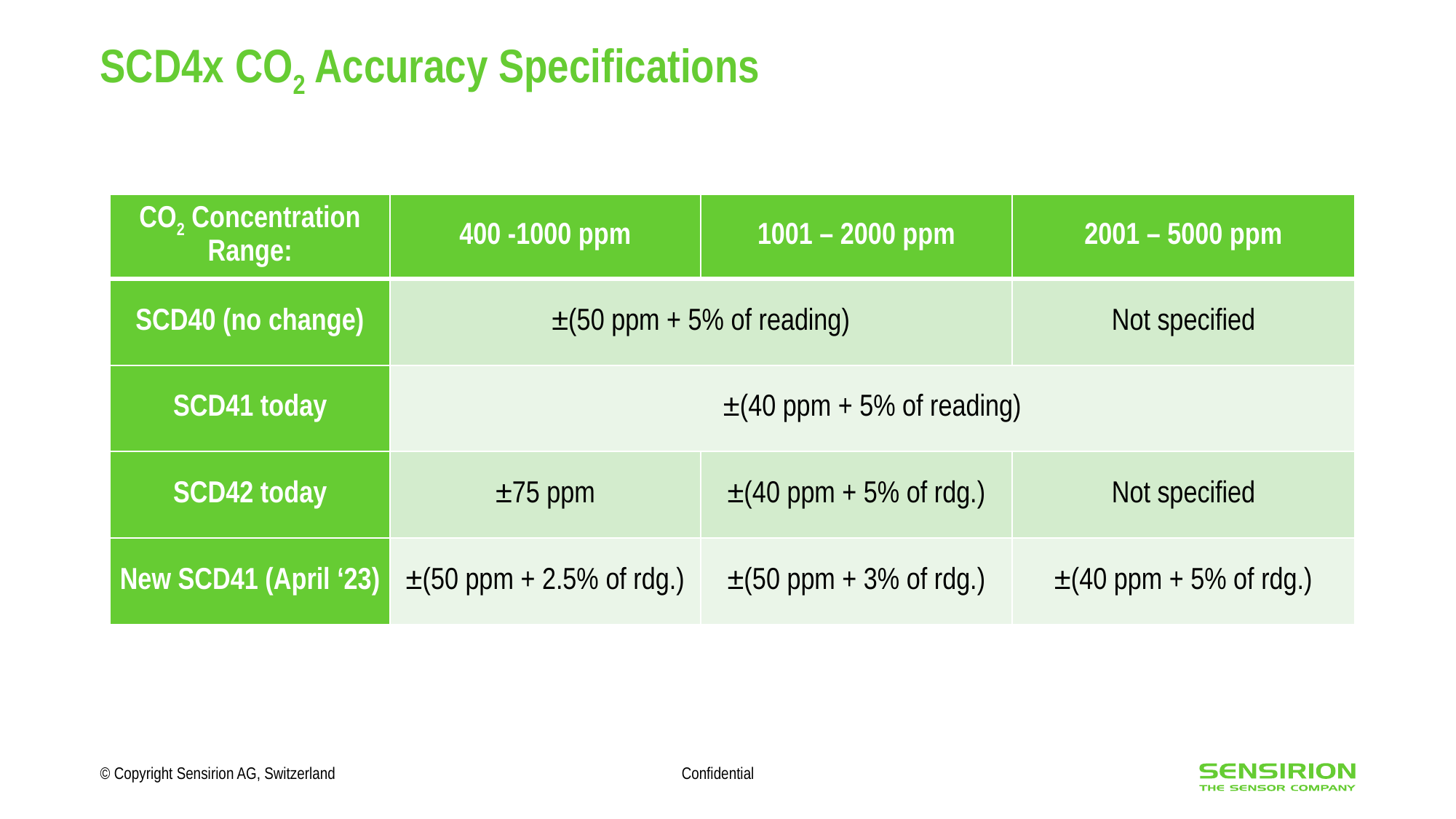

# SCD4x CO2 Accuracy Specifications
| CO2 Concentration Range: | 400 -1000 ppm | 1001 – 2000 ppm | 2001 – 5000 ppm |
| --- | --- | --- | --- |
| SCD40 (no change) | ±(50 ppm + 5% of reading) |  | Not specified |
| SCD41 today | ±(40 ppm + 5% of reading) |  |  |
| SCD42 today | ±75 ppm | ±(40 ppm + 5% of rdg.) | Not specified |
| New SCD41 (April ‘23) | ±(50 ppm + 2.5% of rdg.) | ±(50 ppm + 3% of rdg.) | ±(40 ppm + 5% of rdg.) |